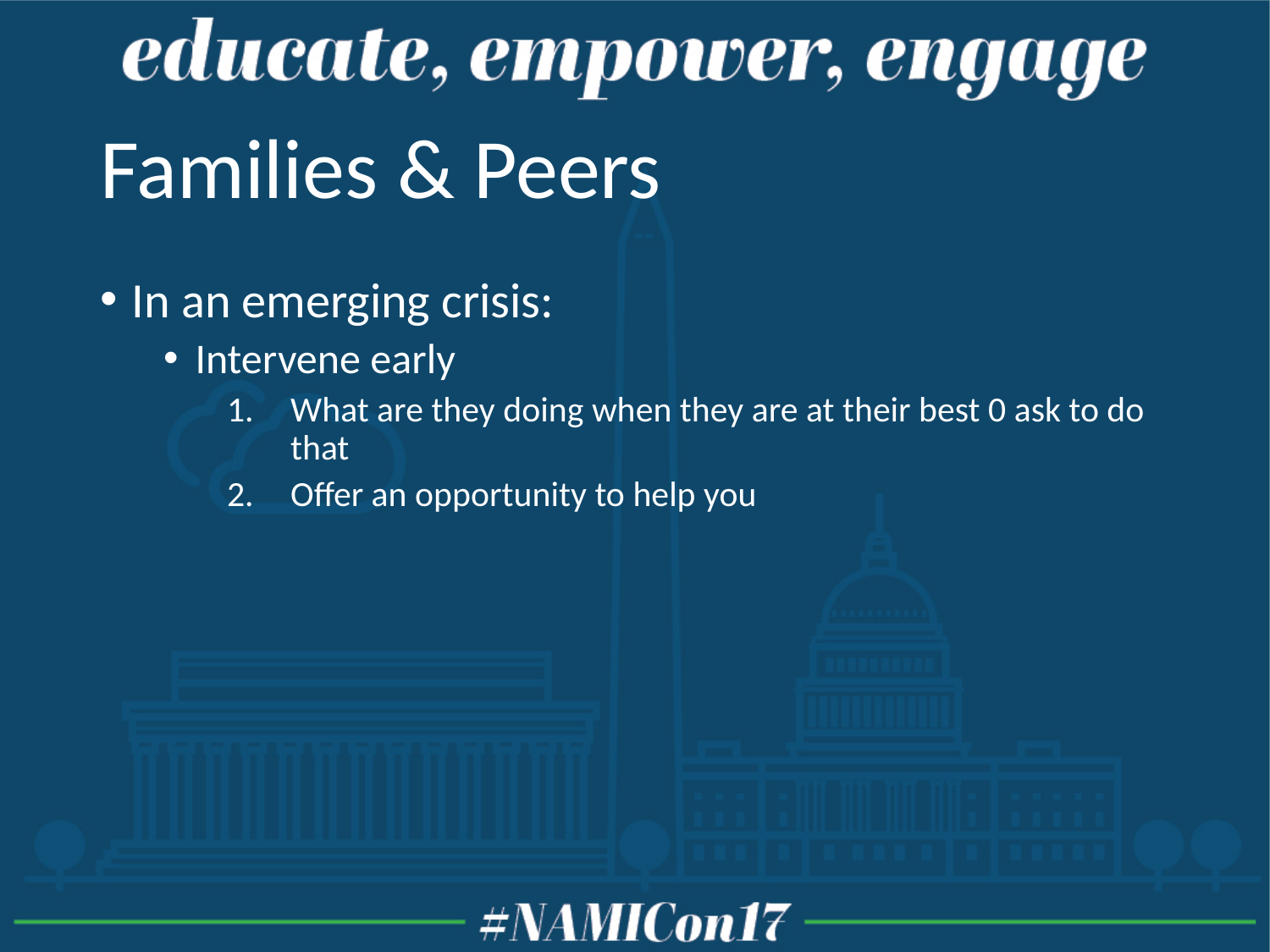

# Families & Peers
In an emerging crisis:
Intervene early
What are they doing when they are at their best 0 ask to do that
Offer an opportunity to help you